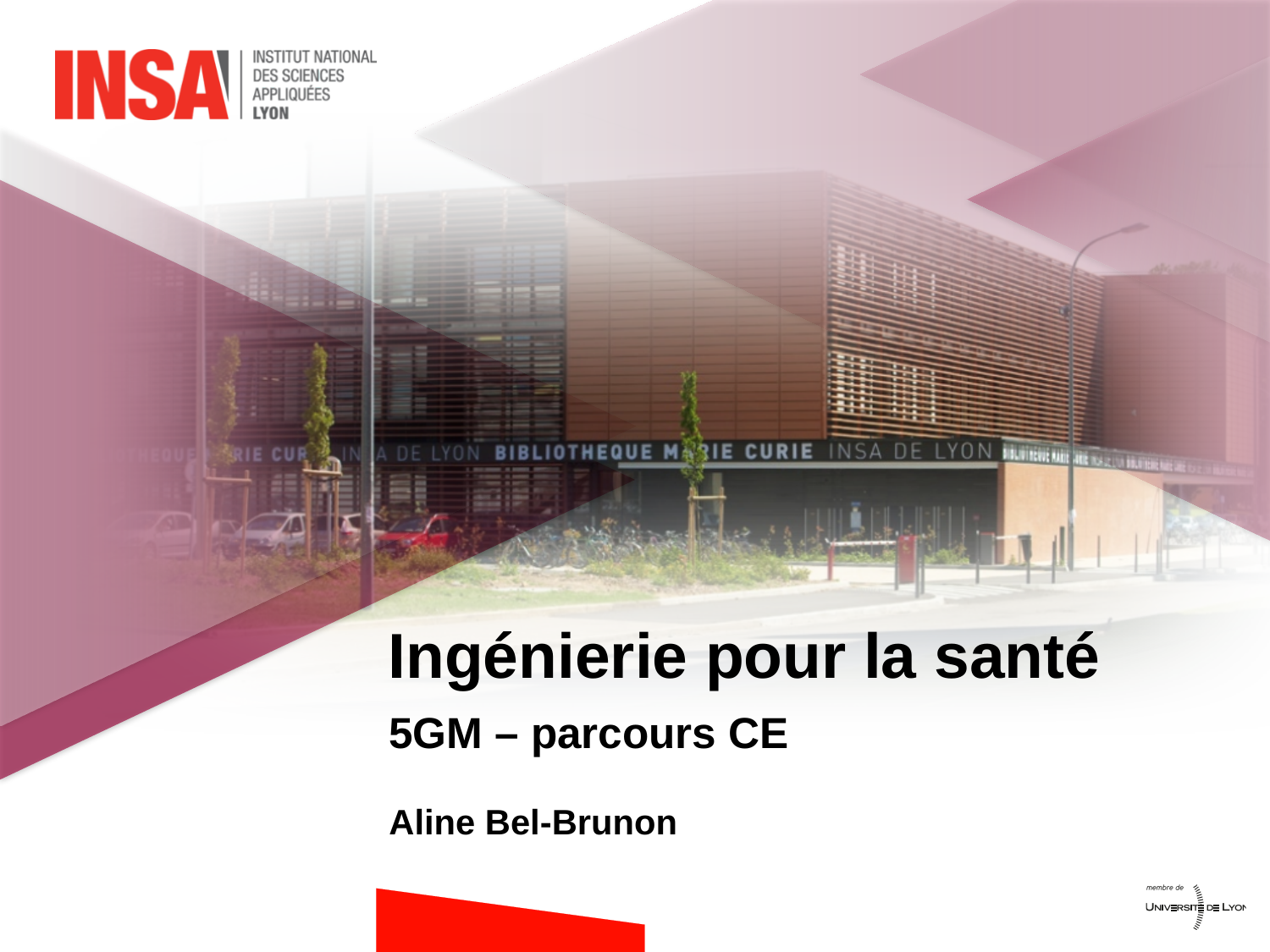

# Ingénierie pour la santé
5GM – parcours CE
Aline Bel-Brunon